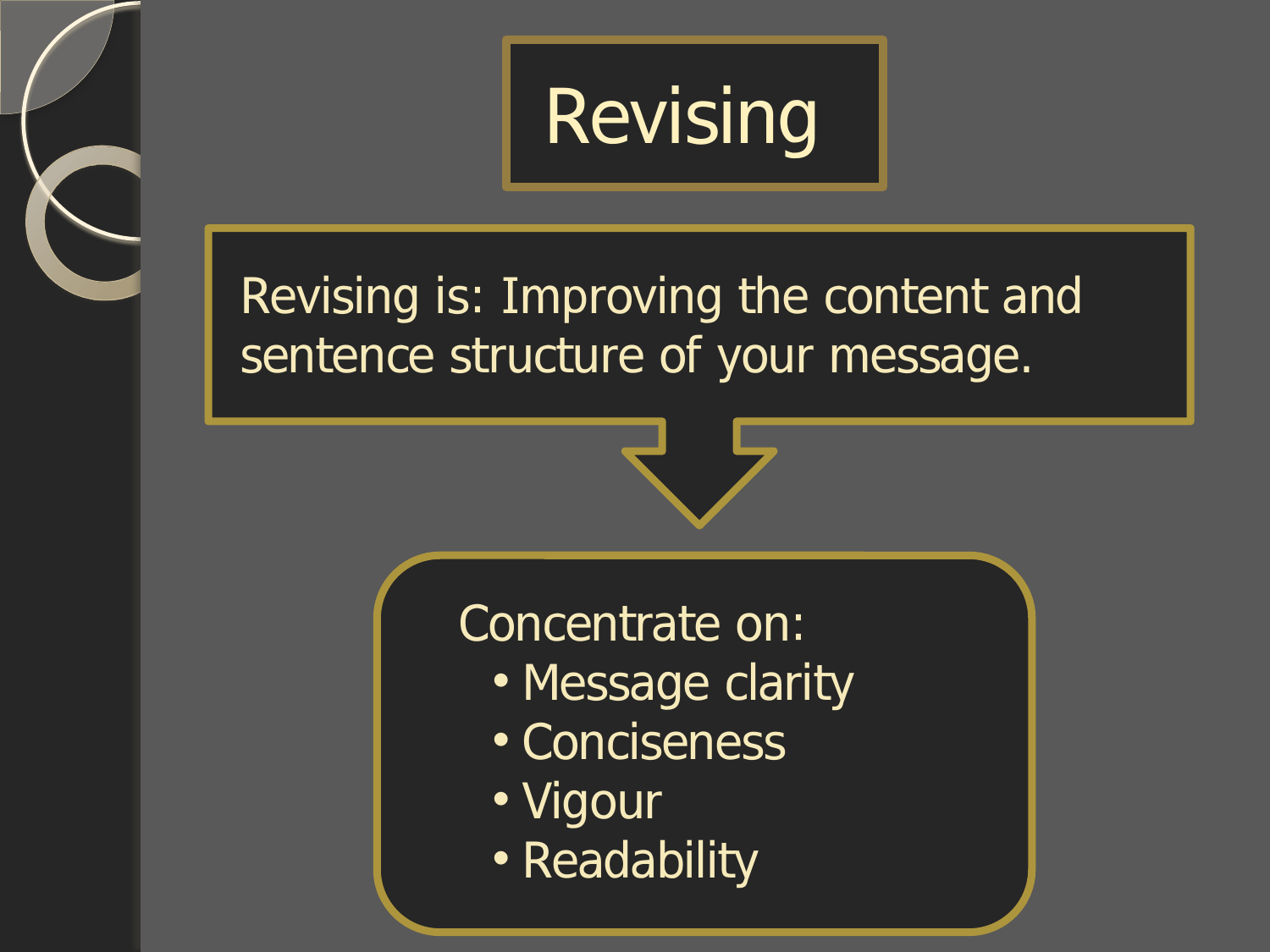

# Revising

Revising is: Improving the content and sentence structure of your message.

Concentrate on:
Message clarity
Conciseness
Vigour
Readability